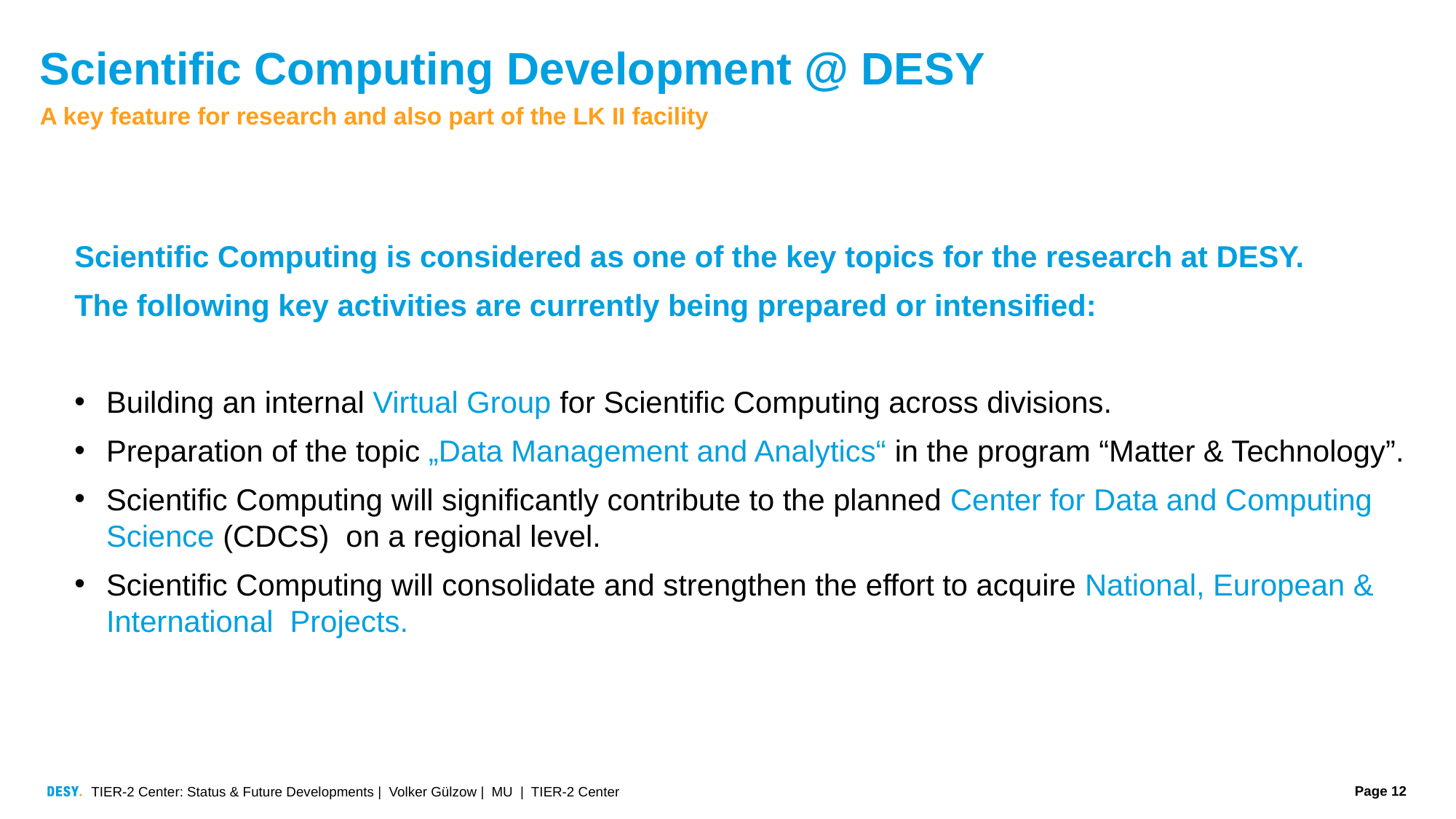

# Scientific Computing Development @ DESY
A key feature for research and also part of the LK II facility
Scientific Computing is considered as one of the key topics for the research at DESY.
The following key activities are currently being prepared or intensified:

Building an internal Virtual Group for Scientific Computing across divisions.
Preparation of the topic „Data Management and Analytics“ in the program “Matter & Technology”.
Scientific Computing will significantly contribute to the planned Center for Data and Computing Science (CDCS)  on a regional level.
Scientific Computing will consolidate and strengthen the effort to acquire National, European & International  Projects.